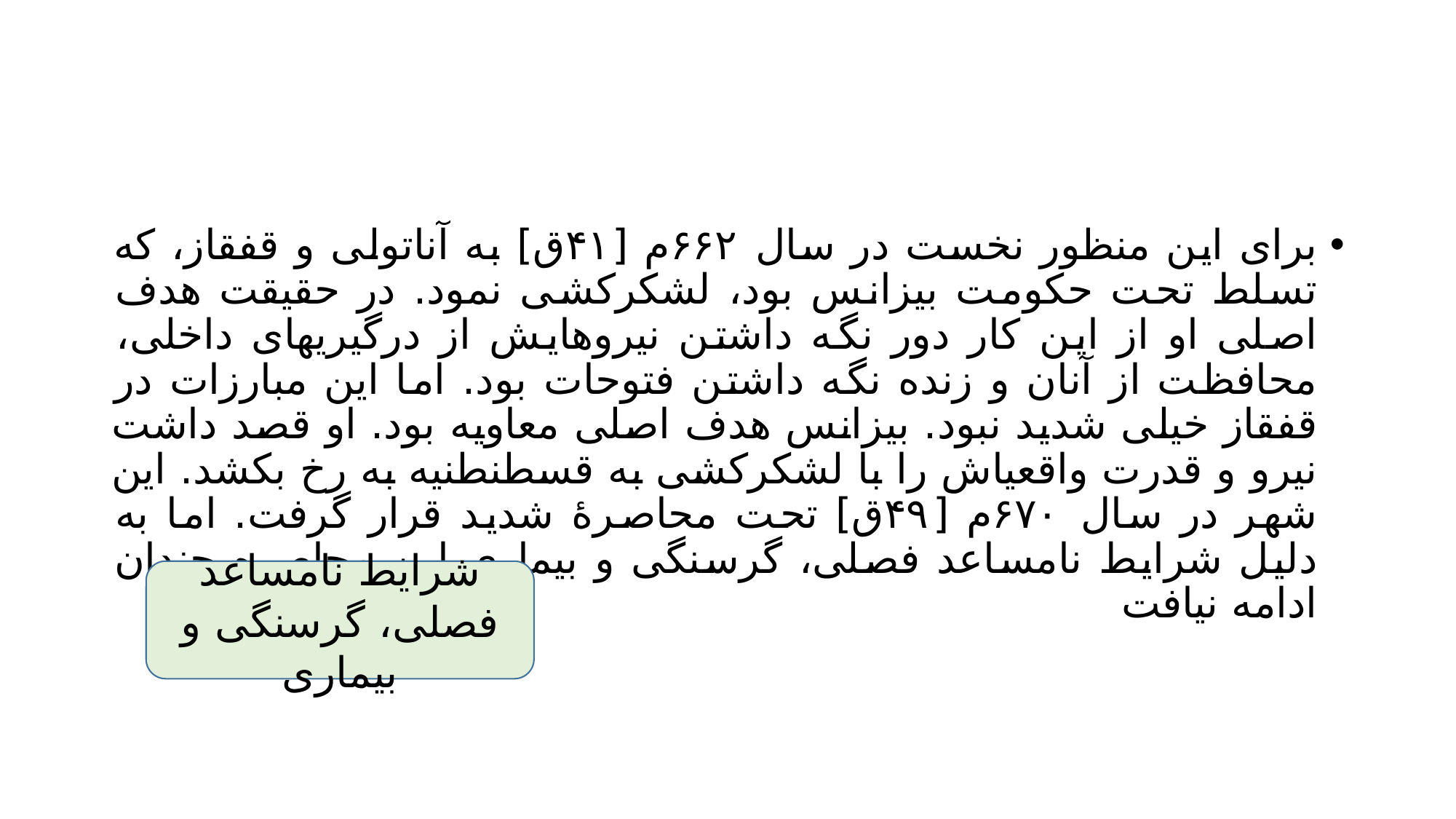

#
برای این منظور نخست در سال ۶۶۲م [۴۱ق] به آناتولی و قفقاز، که تسلط تحت حکومت بیزانس بود، لشکرکشی نمود. در حقیقت هدف اصلی او از این کار دور نگه داشتن نیروهایش از درگیریهای داخلی، محافظت از آنان و زنده نگه داشتن فتوحات بود. اما این مبارزات در قفقاز خیلی شدید نبود. بیزانس هدف اصلی معاویه بود. او قصد داشت نیرو و قدرت واقعیاش را با لشکرکشی به قسطنطنیه به رخ بکشد. این شهر در سال ۶۷۰م [۴۹ق] تحت محاصرۀ شدید قرار گرفت. اما به دلیل شرایط نامساعد فصلی، گرسنگی و بیماری این محاصره چندان ادامه نیافت

شرایط نامساعد فصلی، گرسنگی و بیماری